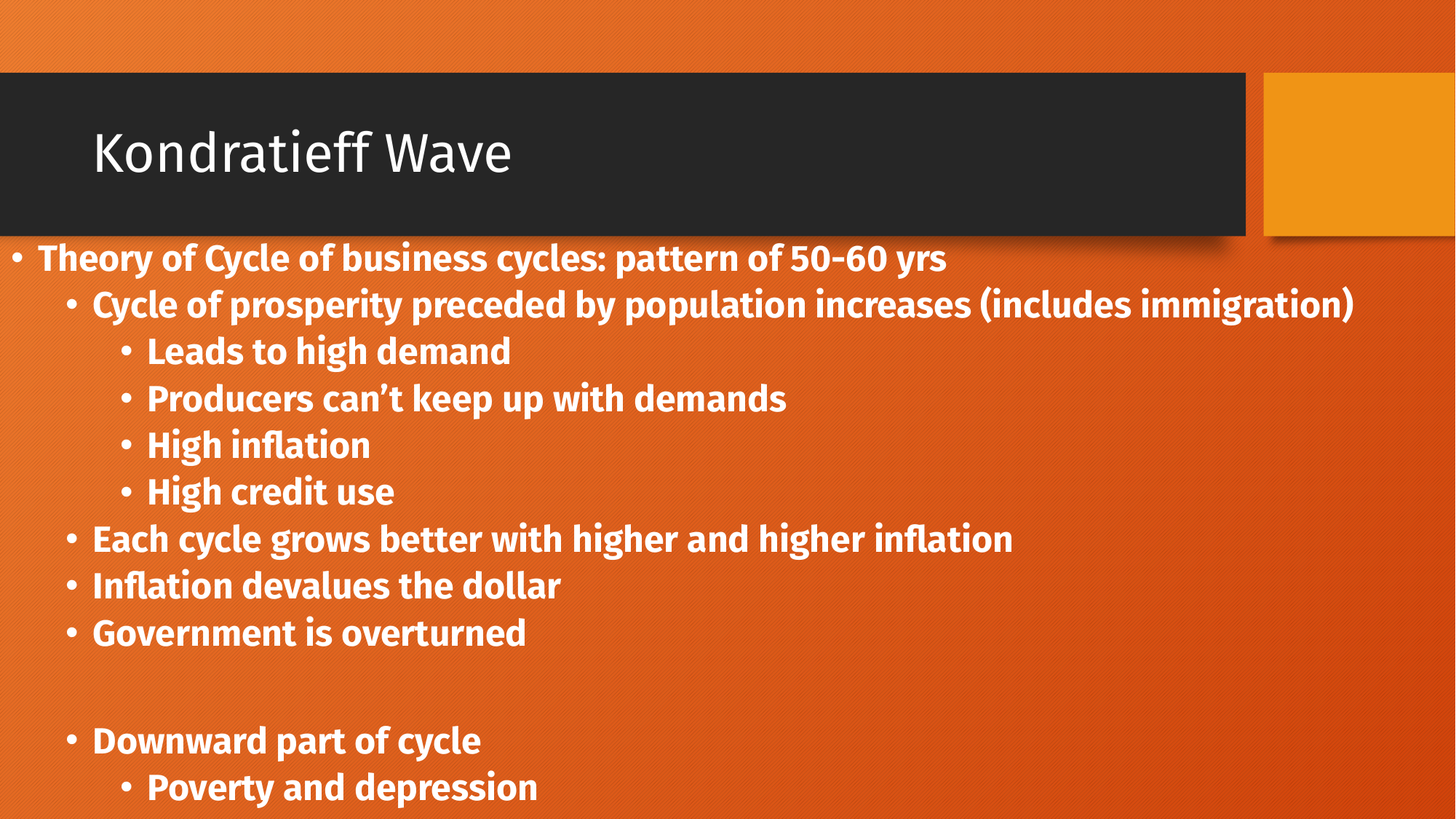

# Kondratieff Wave
Theory of Cycle of business cycles: pattern of 50-60 yrs
Cycle of prosperity preceded by population increases (includes immigration)
Leads to high demand
Producers can’t keep up with demands
High inflation
High credit use
Each cycle grows better with higher and higher inflation
Inflation devalues the dollar
Government is overturned

Downward part of cycle
Poverty and depression